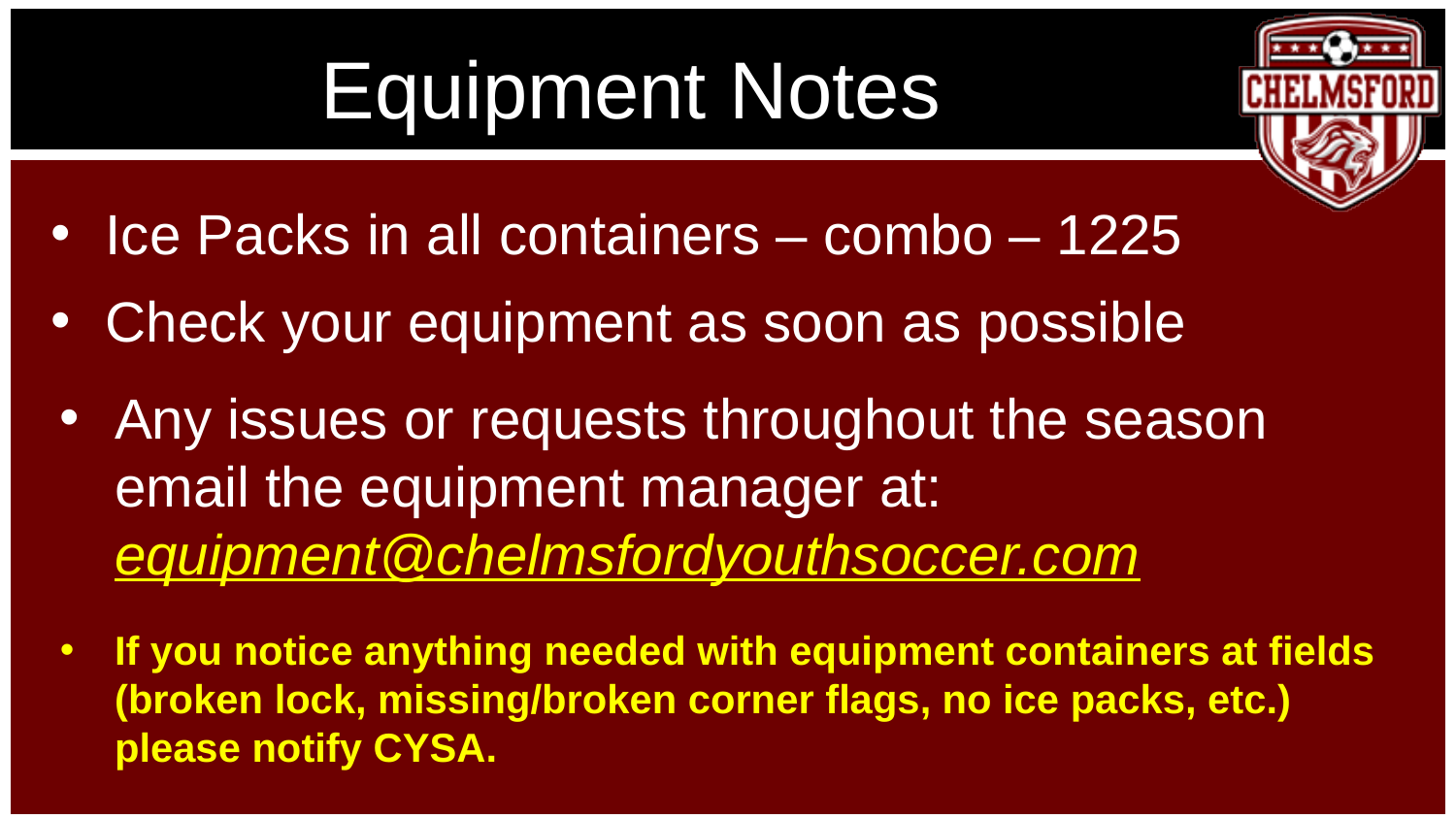

# Equipment Notes
Ice Packs in all containers – combo – 1225

Check your equipment as soon as possible

Any issues or requests throughout the season email the equipment manager at: equipment@chelmsfordyouthsoccer.com

If you notice anything needed with equipment containers at fields (broken lock, missing/broken corner flags, no ice packs, etc.) please notify CYSA.